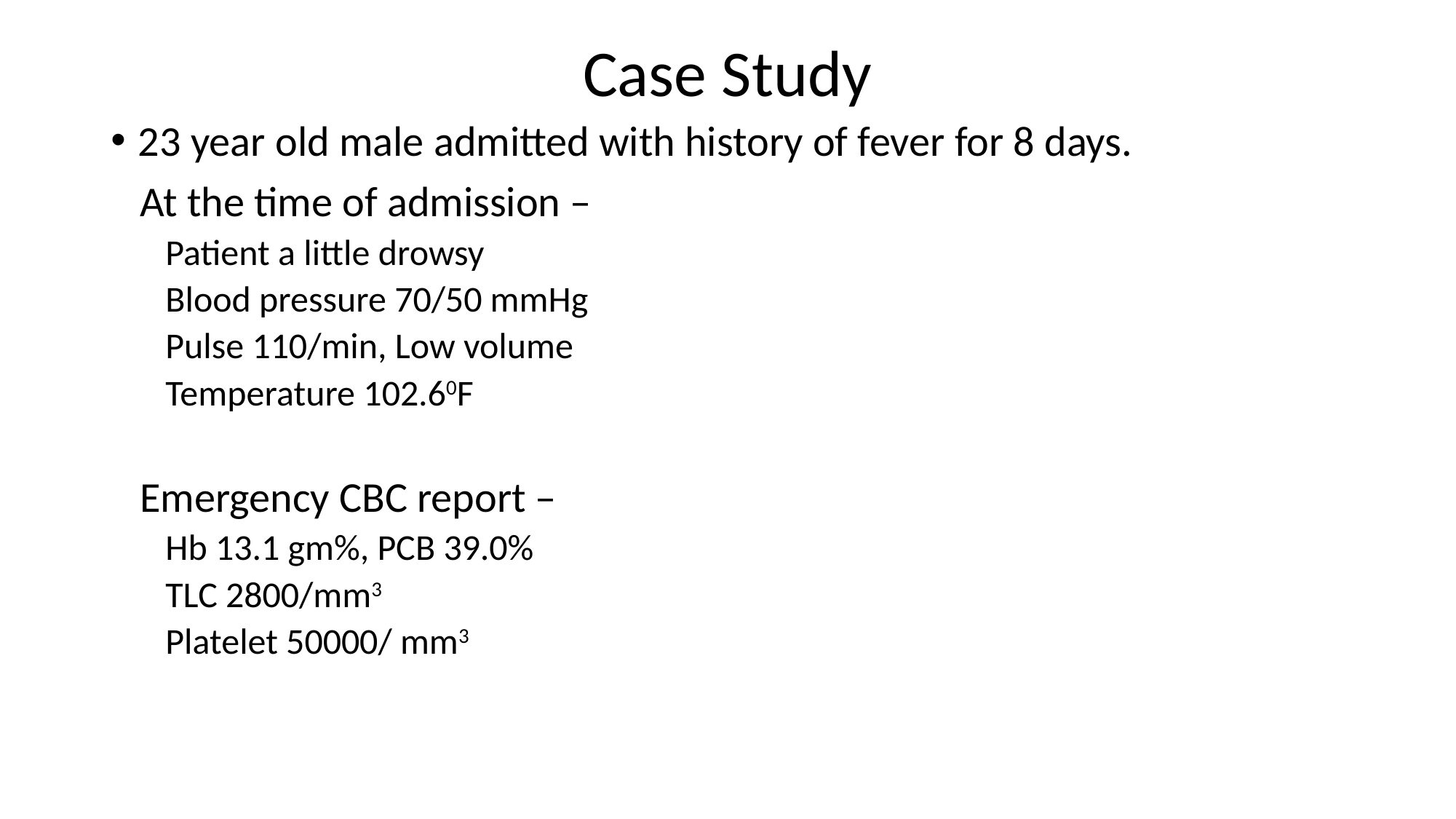

# Case Study
23 year old male admitted with history of fever for 8 days.
   At the time of admission –
Patient a little drowsy
Blood pressure 70/50 mmHg
Pulse 110/min, Low volume
Temperature 102.60F

   Emergency CBC report –
Hb 13.1 gm%, PCB 39.0%
TLC 2800/mm3
Platelet 50000/ mm3